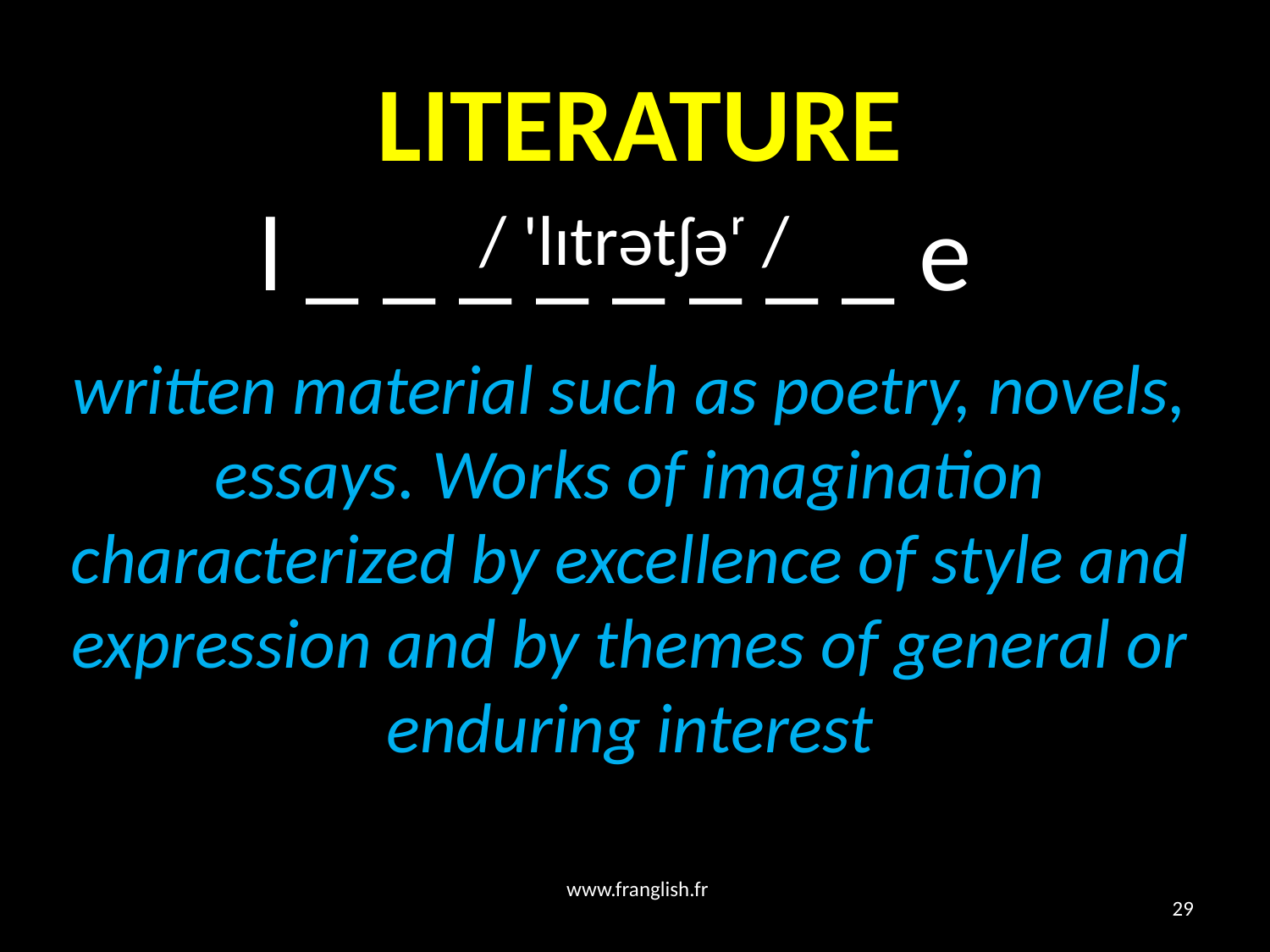

# LITERATURE
  l _ _ _ _ _ _ _ _ e
/ 'lɪtrətʃəʳ /
written material such as poetry, novels, essays. Works of imagination characterized by excellence of style and expression and by themes of general or enduring interest
www.franglish.fr
29